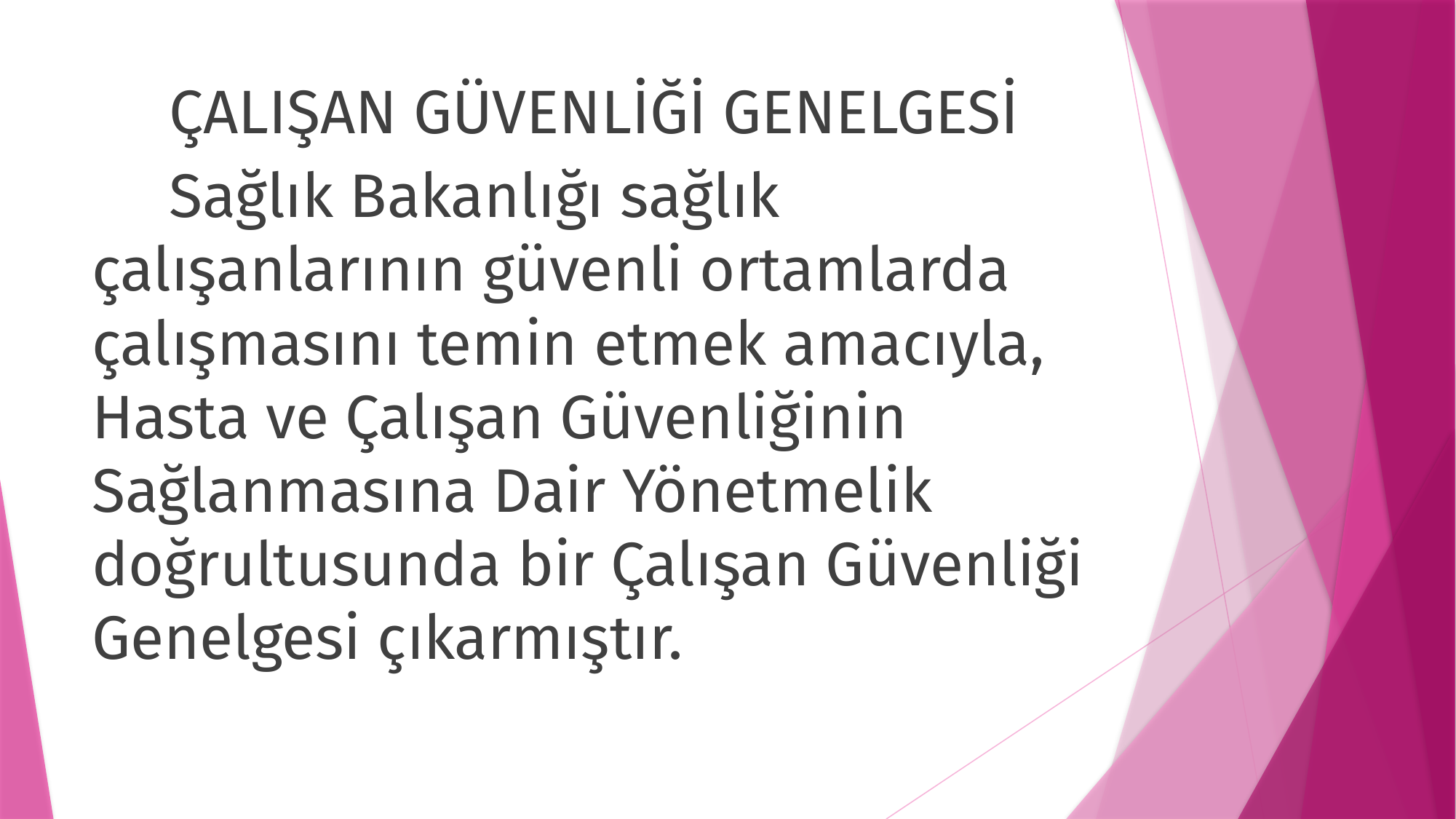

ÇALIŞAN GÜVENLİĞİ GENELGESİ
	Sağlık Bakanlığı sağlık çalışanlarının güvenli ortamlarda çalışmasını temin etmek amacıyla, Hasta ve Çalışan Güvenliğinin Sağlanmasına Dair Yönetmelik doğrultusunda bir Çalışan Güvenliği Genelgesi çıkarmıştır.